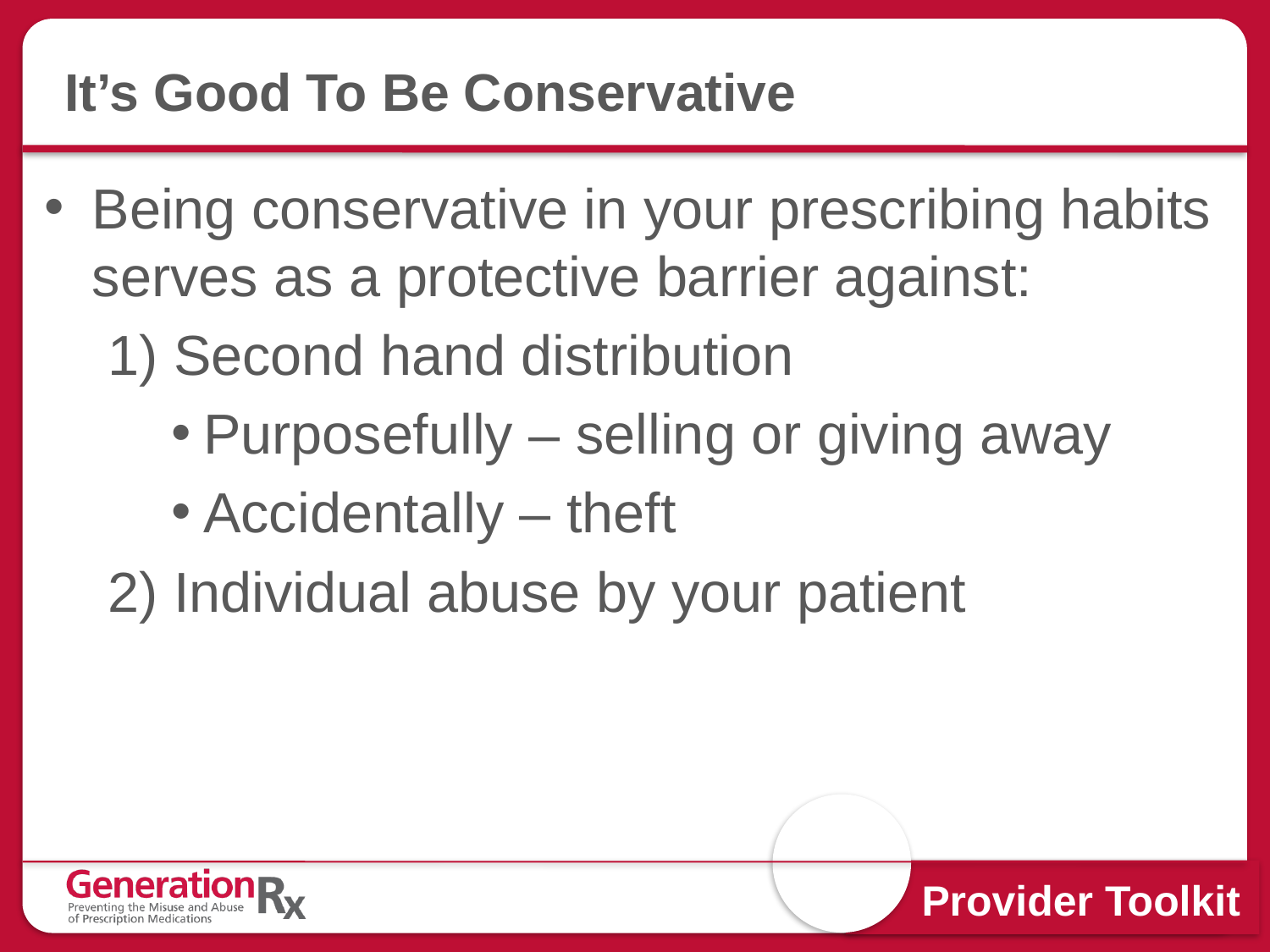

# It’s Good To Be Conservative

Being conservative in your prescribing habits serves as a protective barrier against:
1) Second hand distribution
Purposefully – selling or giving away
Accidentally – theft
2) Individual abuse by your patient